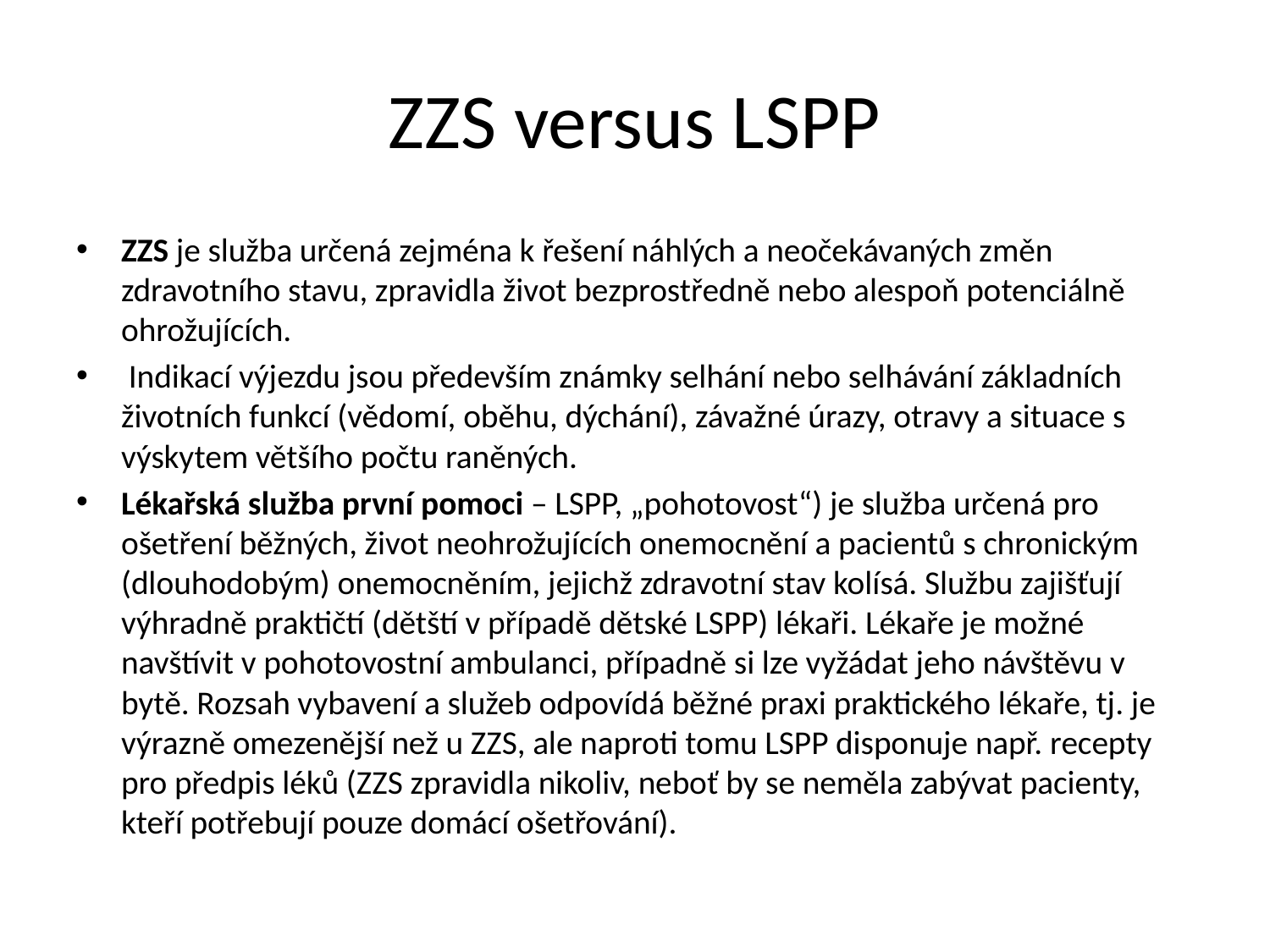

# ZZS versus LSPP
ZZS je služba určená zejména k řešení náhlých a neočekávaných změn zdravotního stavu, zpravidla život bezprostředně nebo alespoň potenciálně ohrožujících.
 Indikací výjezdu jsou především známky selhání nebo selhávání základních životních funkcí (vědomí, oběhu, dýchání), závažné úrazy, otravy a situace s výskytem většího počtu raněných.
Lékařská služba první pomoci – LSPP, „pohotovost“) je služba určená pro ošetření běžných, život neohrožujících onemocnění a pacientů s chronickým (dlouhodobým) onemocněním, jejichž zdravotní stav kolísá. Službu zajišťují výhradně praktičtí (dětští v případě dětské LSPP) lékaři. Lékaře je možné navštívit v pohotovostní ambulanci, případně si lze vyžádat jeho návštěvu v bytě. Rozsah vybavení a služeb odpovídá běžné praxi praktického lékaře, tj. je výrazně omezenější než u ZZS, ale naproti tomu LSPP disponuje např. recepty pro předpis léků (ZZS zpravidla nikoliv, neboť by se neměla zabývat pacienty, kteří potřebují pouze domácí ošetřování).